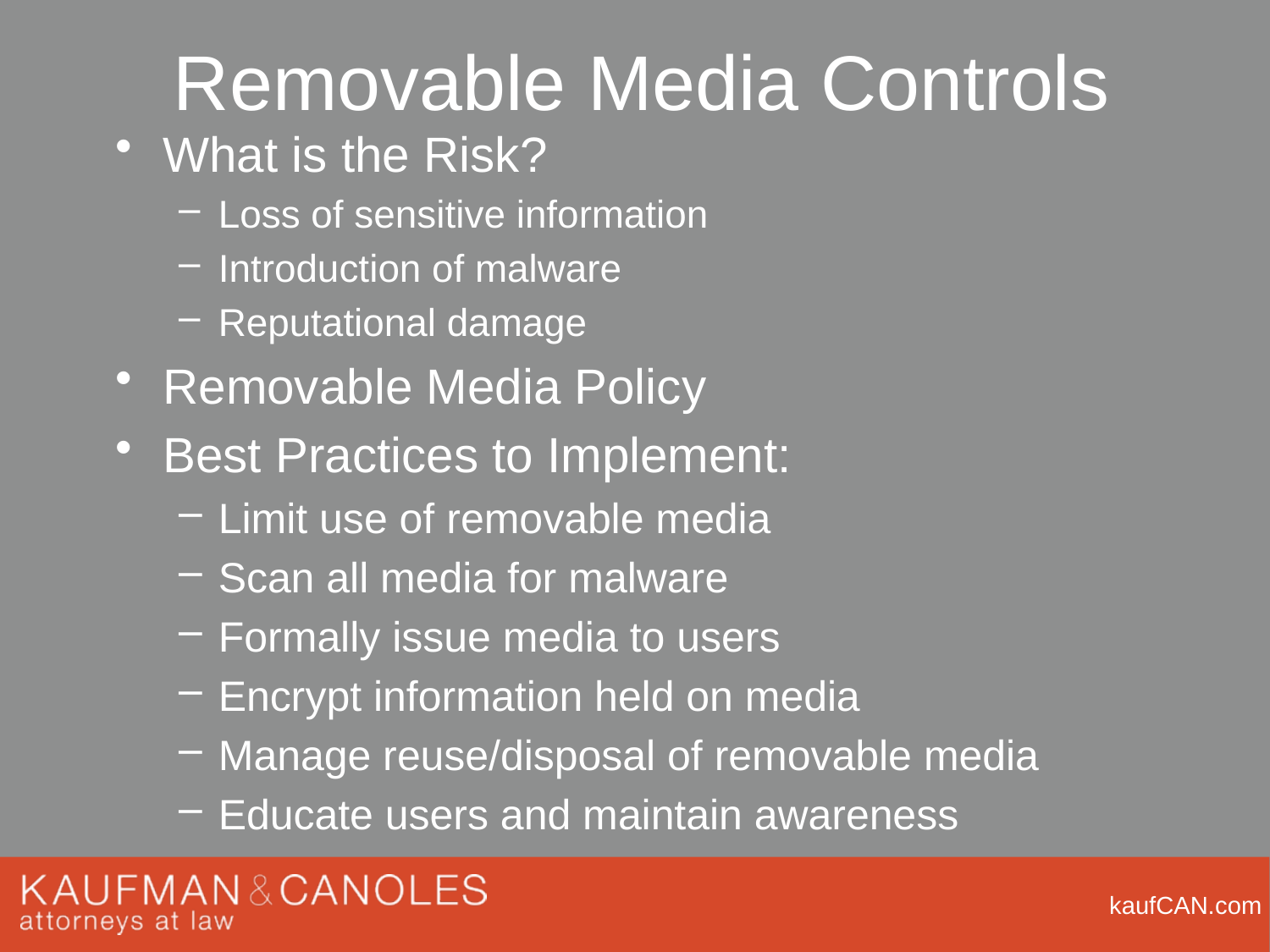

Removable Media Controls
What is the Risk?
Loss of sensitive information
Introduction of malware
Reputational damage
Removable Media Policy
Best Practices to Implement:
Limit use of removable media
Scan all media for malware
Formally issue media to users
Encrypt information held on media
Manage reuse/disposal of removable media
Educate users and maintain awareness